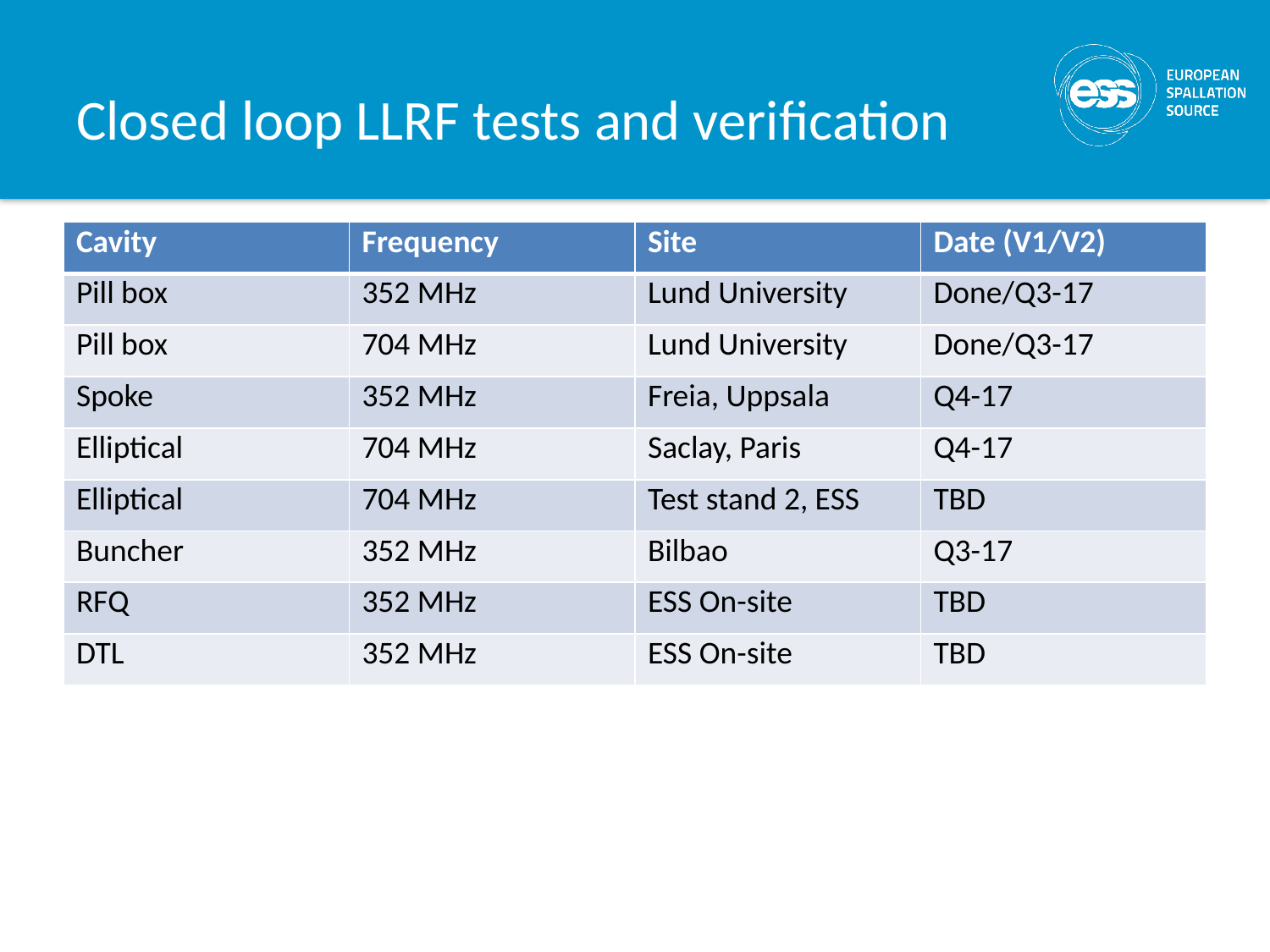

# Closed loop LLRF tests and verification
| Cavity | Frequency | Site | Date (V1/V2) |
| --- | --- | --- | --- |
| Pill box | 352 MHz | Lund University | Done/Q3-17 |
| Pill box | 704 MHz | Lund University | Done/Q3-17 |
| Spoke | 352 MHz | Freia, Uppsala | Q4-17 |
| Elliptical | 704 MHz | Saclay, Paris | Q4-17 |
| Elliptical | 704 MHz | Test stand 2, ESS | TBD |
| Buncher | 352 MHz | Bilbao | Q3-17 |
| RFQ | 352 MHz | ESS On-site | TBD |
| DTL | 352 MHz | ESS On-site | TBD |